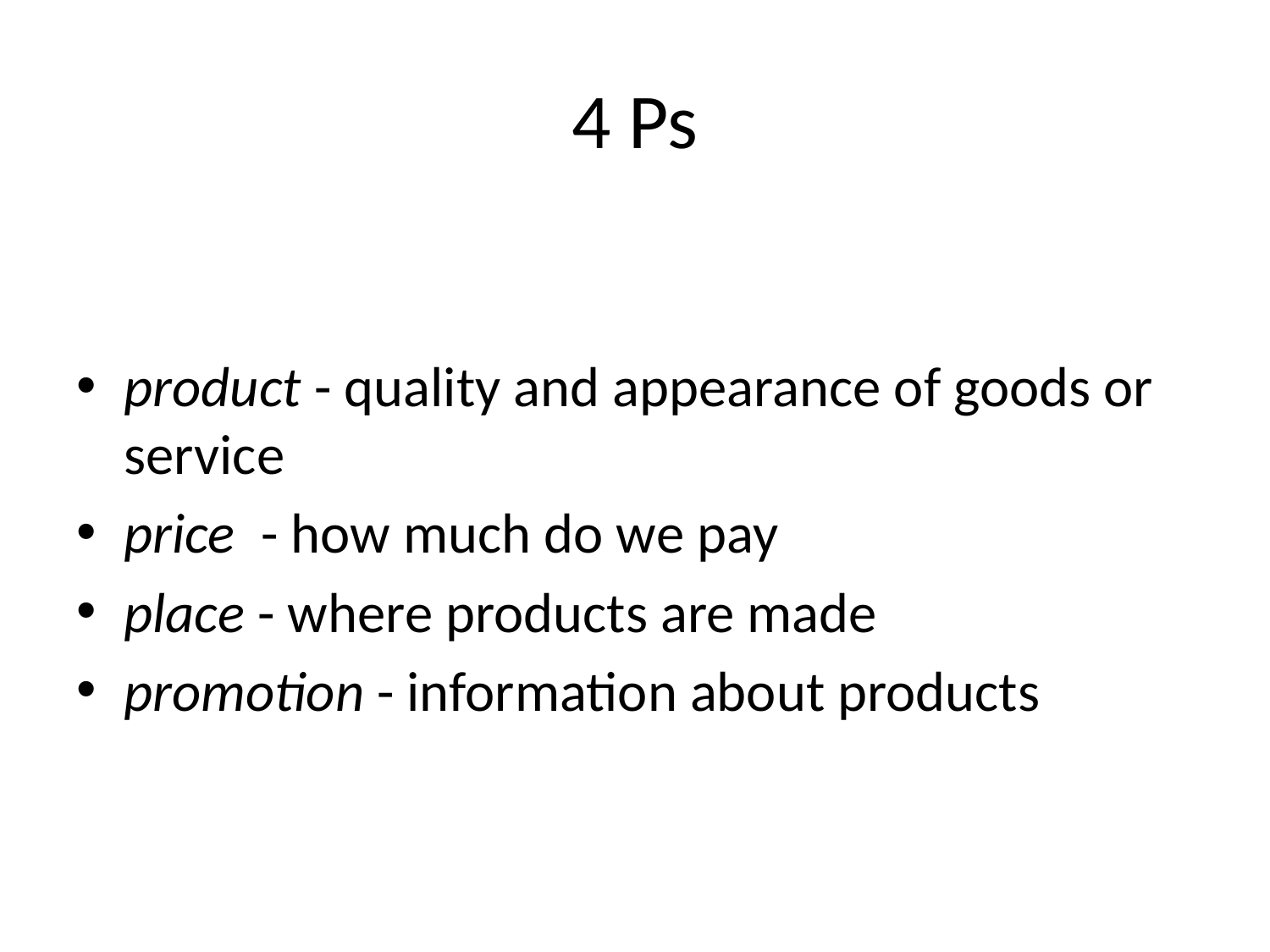

# 4 Ps
product - quality and appearance of goods or service
price  - how much do we pay
place - where products are made
promotion - information about products